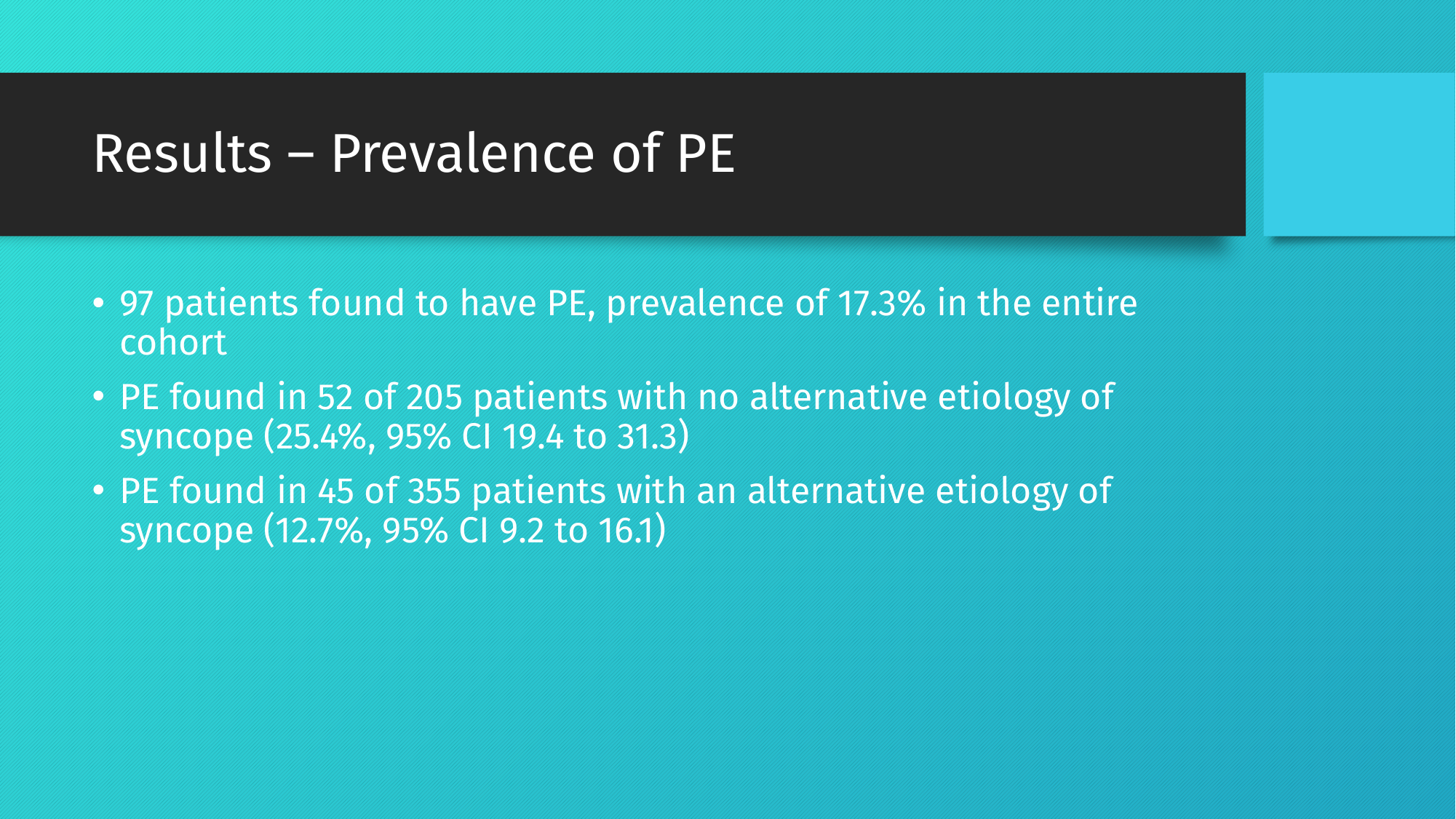

# Results – Prevalence of PE
97 patients found to have PE, prevalence of 17.3% in the entire cohort
PE found in 52 of 205 patients with no alternative etiology of syncope (25.4%, 95% CI 19.4 to 31.3)
PE found in 45 of 355 patients with an alternative etiology of syncope (12.7%, 95% CI 9.2 to 16.1)